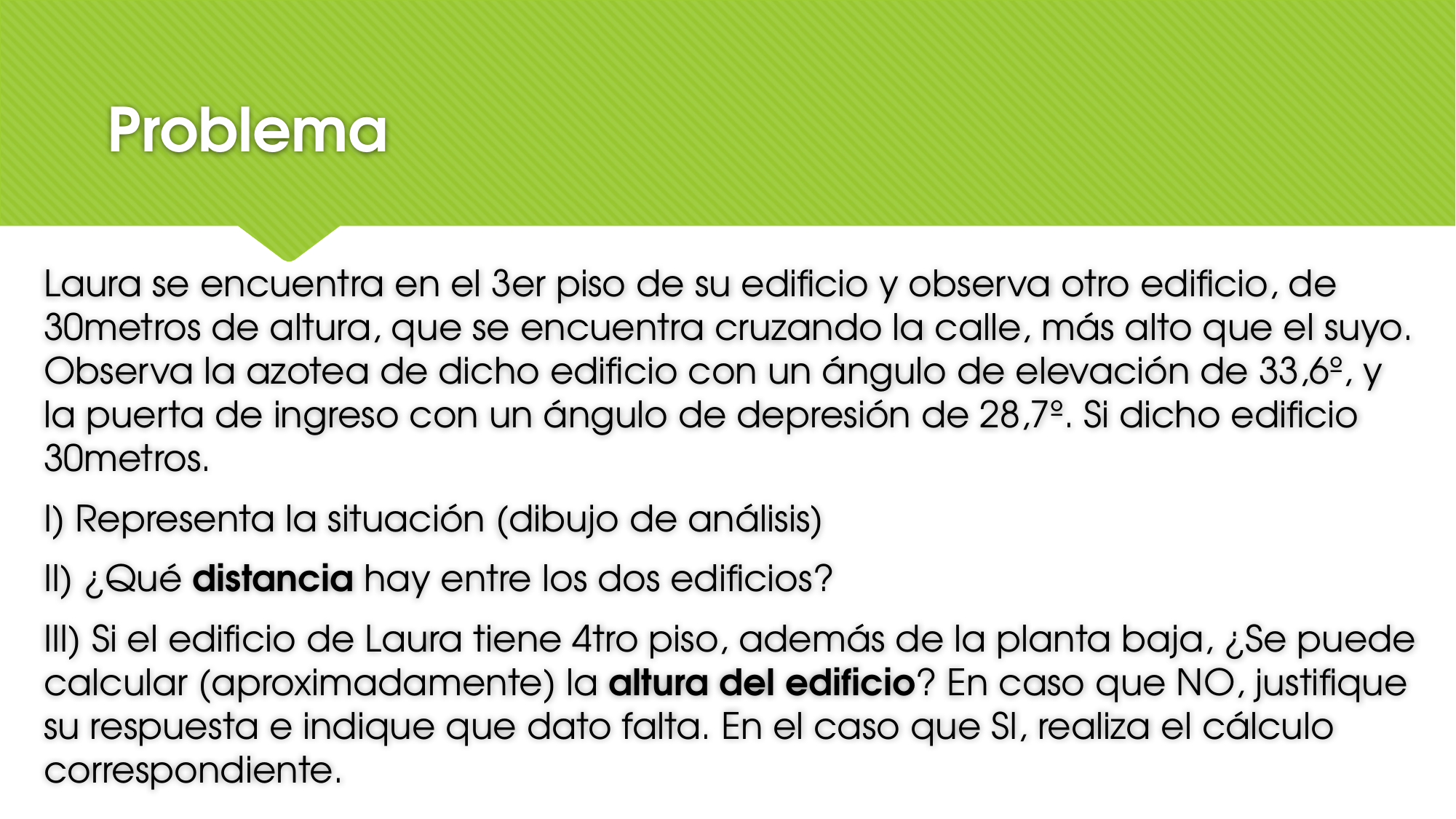

# Problema
Laura se encuentra en el 3er piso de su edificio y observa otro edificio, de 30metros de altura, que se encuentra cruzando la calle, más alto que el suyo. Observa la azotea de dicho edificio con un ángulo de elevación de 33,6º, y la puerta de ingreso con un ángulo de depresión de 28,7º. Si dicho edificio 30metros.
I) Representa la situación (dibujo de análisis)
II) ¿Qué distancia hay entre los dos edificios?
III) Si el edificio de Laura tiene 4tro piso, además de la planta baja, ¿Se puede calcular (aproximadamente) la altura del edificio? En caso que NO, justifique su respuesta e indique que dato falta. En el caso que SI, realiza el cálculo correspondiente.